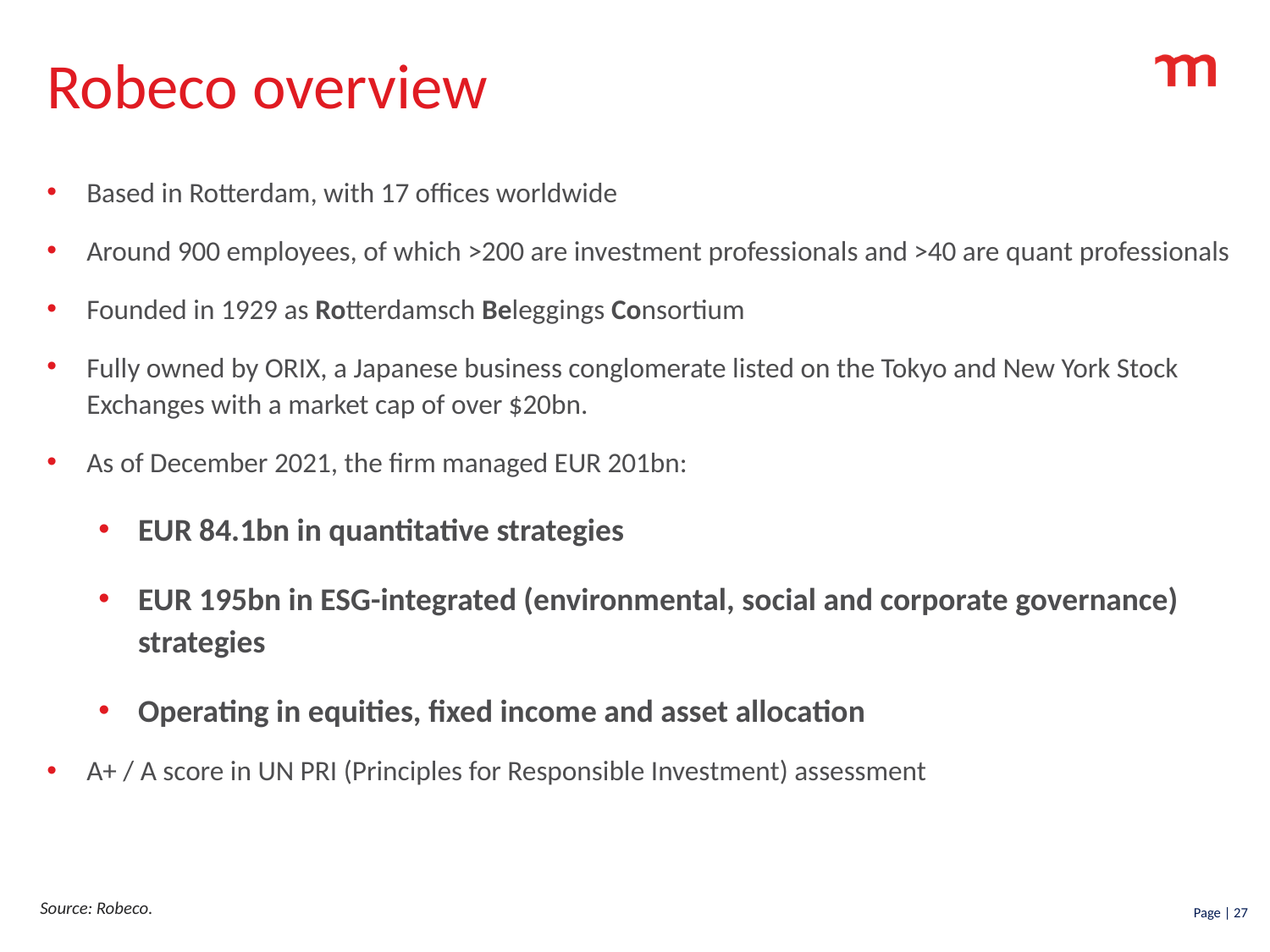

Robeco overview
Based in Rotterdam, with 17 offices worldwide
Around 900 employees, of which >200 are investment professionals and >40 are quant professionals
Founded in 1929 as Rotterdamsch Beleggings Consortium
Fully owned by ORIX, a Japanese business conglomerate listed on the Tokyo and New York Stock Exchanges with a market cap of over $20bn.
As of December 2021, the firm managed EUR 201bn:
EUR 84.1bn in quantitative strategies
EUR 195bn in ESG-integrated (environmental, social and corporate governance) strategies
Operating in equities, fixed income and asset allocation
A+ / A score in UN PRI (Principles for Responsible Investment) assessment

Source: Robeco.